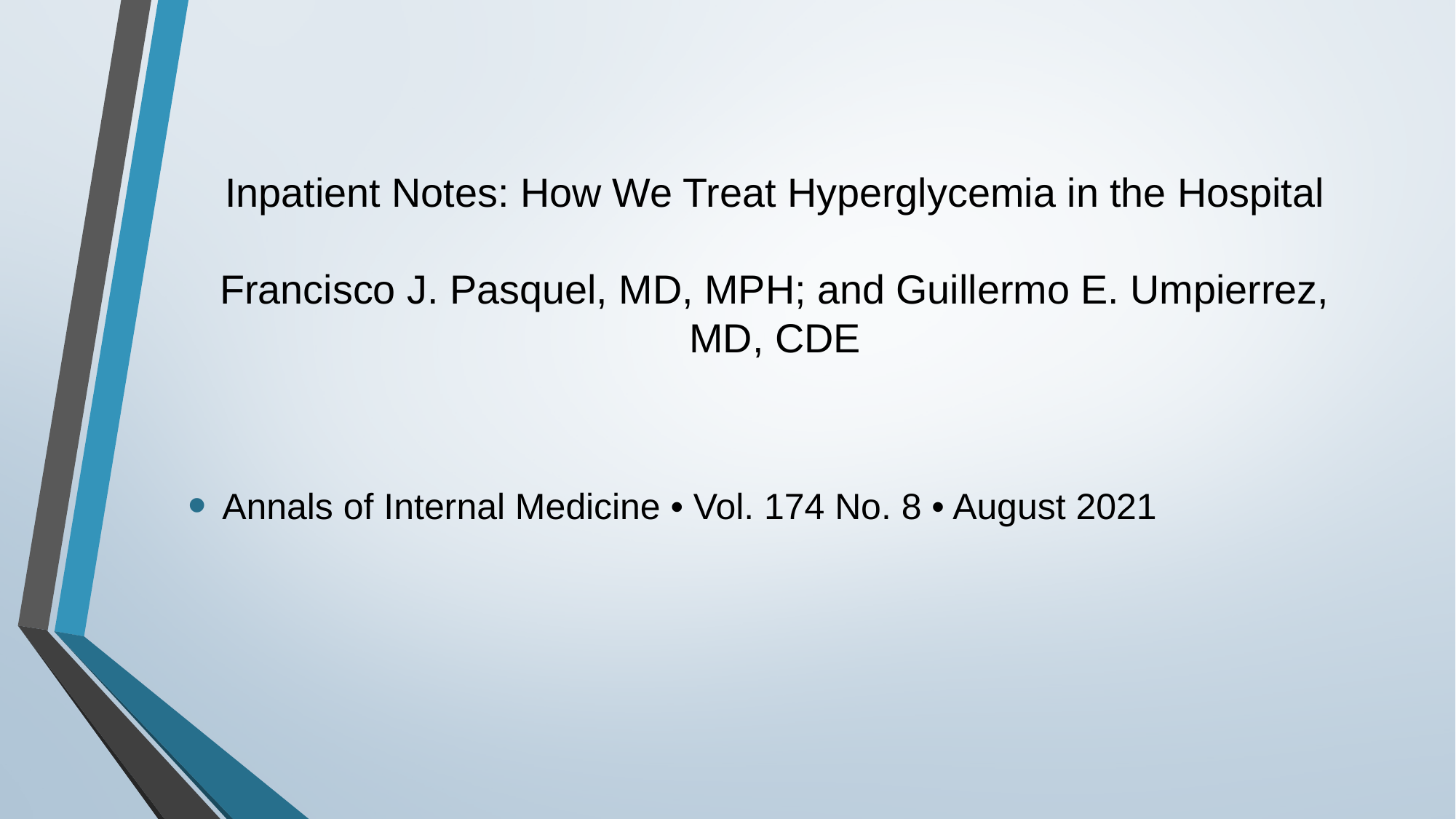

# Inpatient Notes: How We Treat Hyperglycemia in the Hospital Francisco J. Pasquel, MD, MPH; and Guillermo E. Umpierrez, MD, CDE
Annals of Internal Medicine • Vol. 174 No. 8 • August 2021